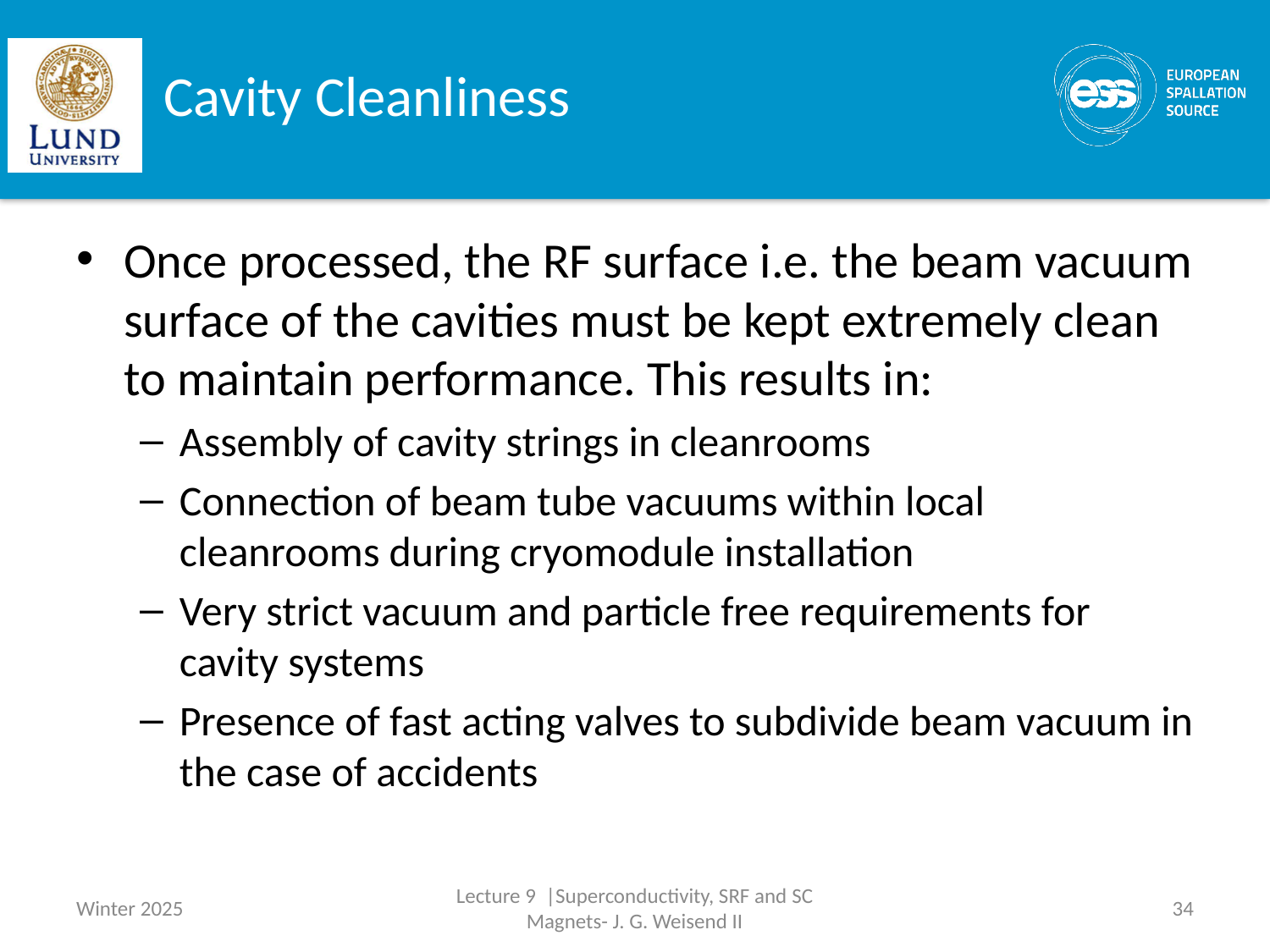

# Cavity Cleanliness
Once processed, the RF surface i.e. the beam vacuum surface of the cavities must be kept extremely clean to maintain performance. This results in:
Assembly of cavity strings in cleanrooms
Connection of beam tube vacuums within local cleanrooms during cryomodule installation
Very strict vacuum and particle free requirements for cavity systems
Presence of fast acting valves to subdivide beam vacuum in the case of accidents

Winter 2025
Lecture 9  |Superconductivity, SRF and SC Magnets- J. G. Weisend II
34